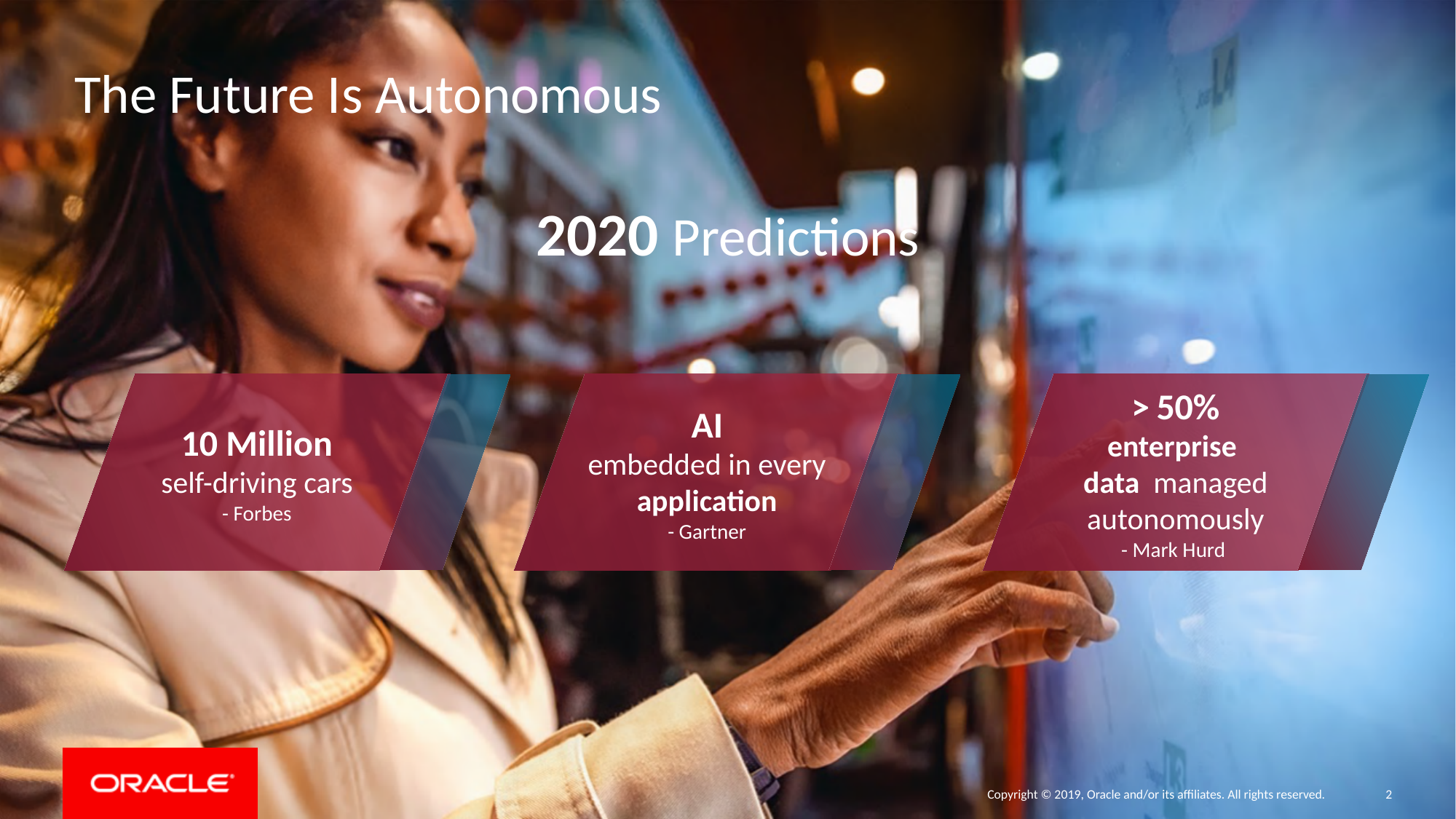

The Future Is Autonomous
2020 Predictions
10 Million
self-driving cars
- Forbes

AI
embedded in every application
- Gartner

> 50%
enterprise
data  managed autonomously
- Mark Hurd

Copyright © 2019, Oracle and/or its affiliates. All rights reserved.
2